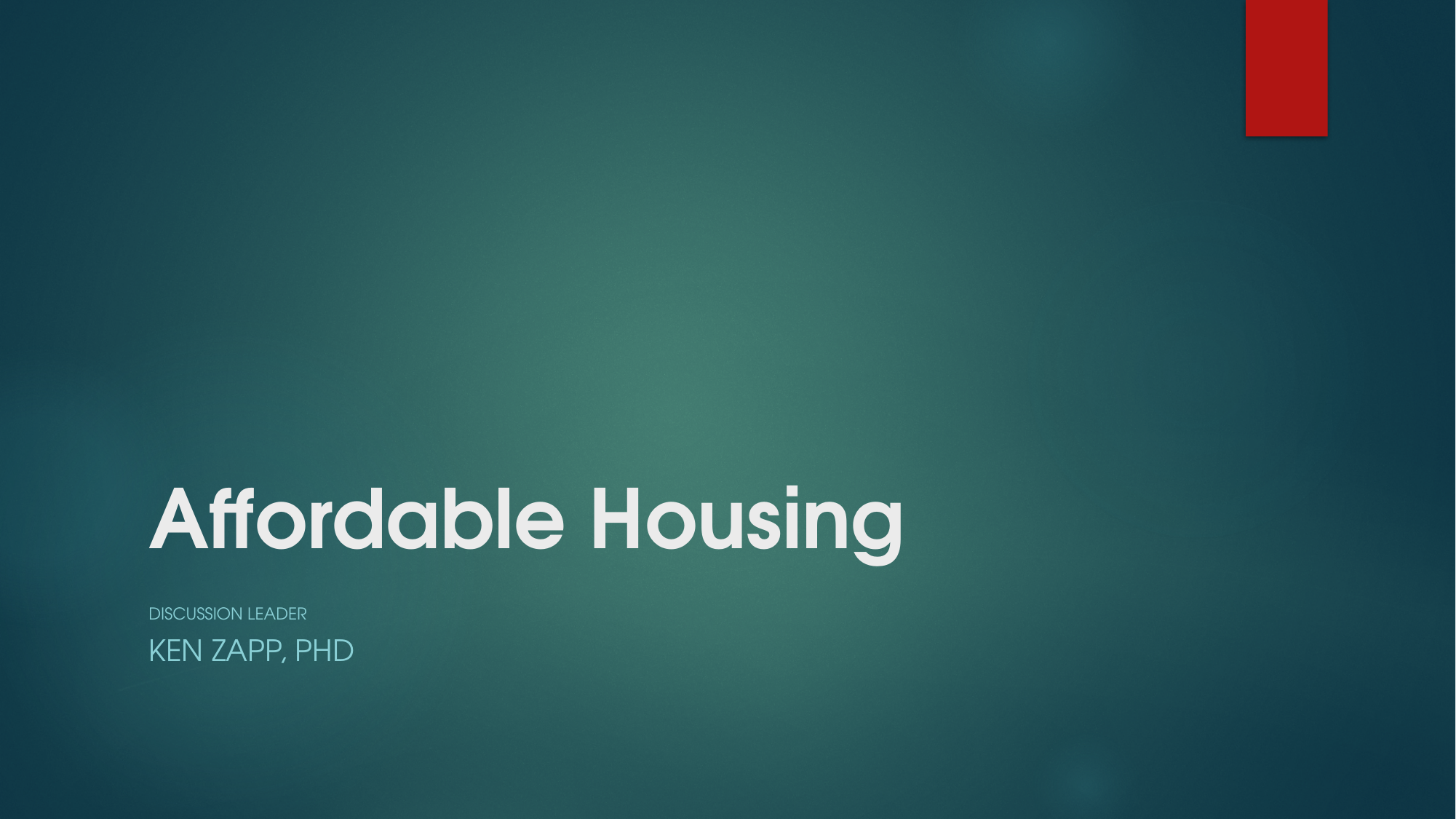

# Affordable Housing

Discussion Leader
Ken Zapp, PhD